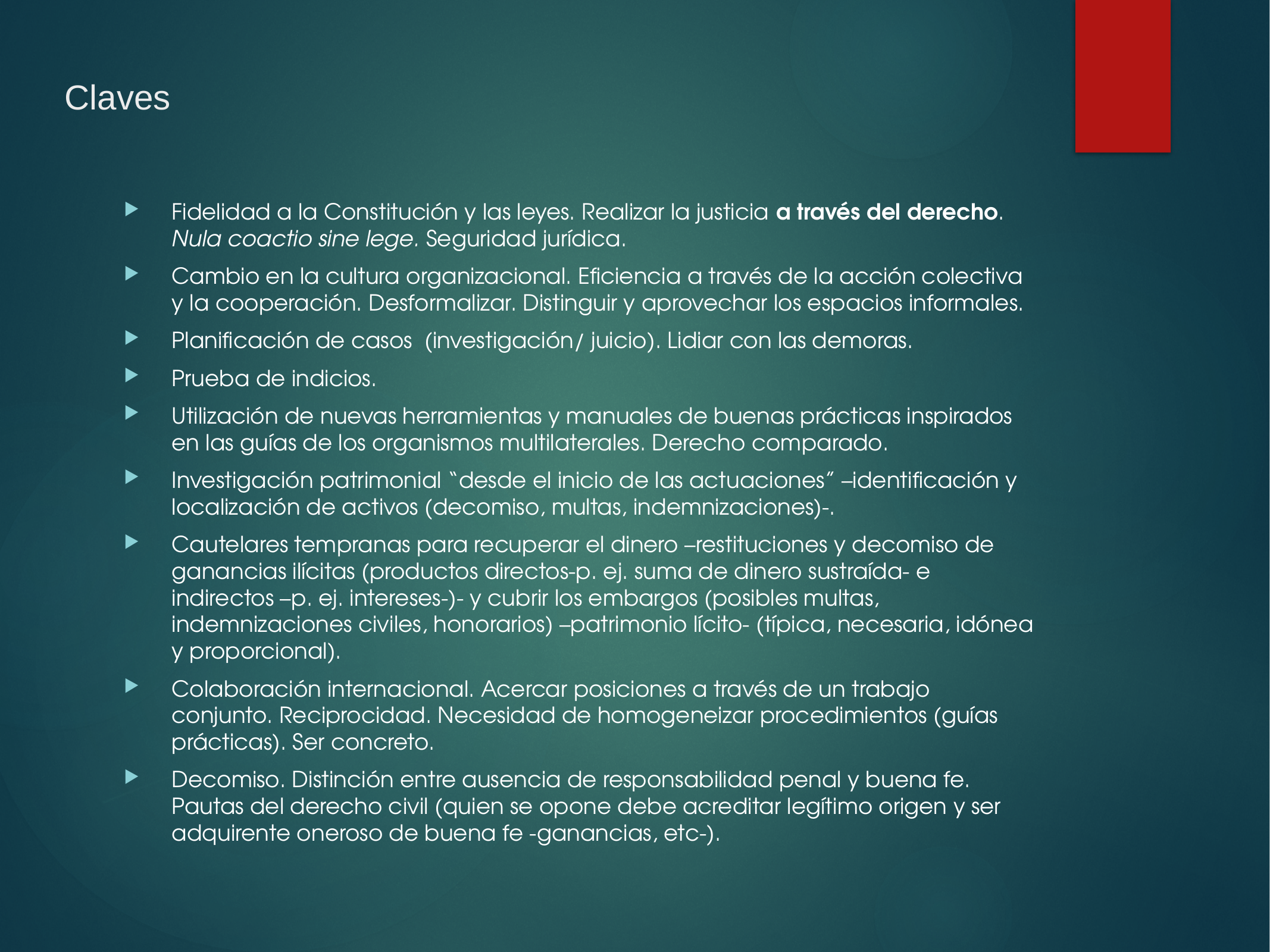

# Claves

Fidelidad a la Constitución y las leyes. Realizar la justicia a través del derecho. Nula coactio sine lege. Seguridad jurídica.
Cambio en la cultura organizacional. Eficiencia a través de la acción colectiva y la cooperación. Desformalizar. Distinguir y aprovechar los espacios informales.
Planificación de casos  (investigación/ juicio). Lidiar con las demoras.
Prueba de indicios.
Utilización de nuevas herramientas y manuales de buenas prácticas inspirados en las guías de los organismos multilaterales. Derecho comparado.
Investigación patrimonial “desde el inicio de las actuaciones” –identificación y localización de activos (decomiso, multas, indemnizaciones)-.
Cautelares tempranas para recuperar el dinero –restituciones y decomiso de ganancias ilícitas (productos directos-p. ej. suma de dinero sustraída- e indirectos –p. ej. intereses-)- y cubrir los embargos (posibles multas, indemnizaciones civiles, honorarios) –patrimonio lícito- (típica, necesaria, idónea y proporcional).
Colaboración internacional. Acercar posiciones a través de un trabajo conjunto. Reciprocidad. Necesidad de homogeneizar procedimientos (guías prácticas). Ser concreto.
Decomiso. Distinción entre ausencia de responsabilidad penal y buena fe. Pautas del derecho civil (quien se opone debe acreditar legítimo origen y ser adquirente oneroso de buena fe -ganancias, etc-).